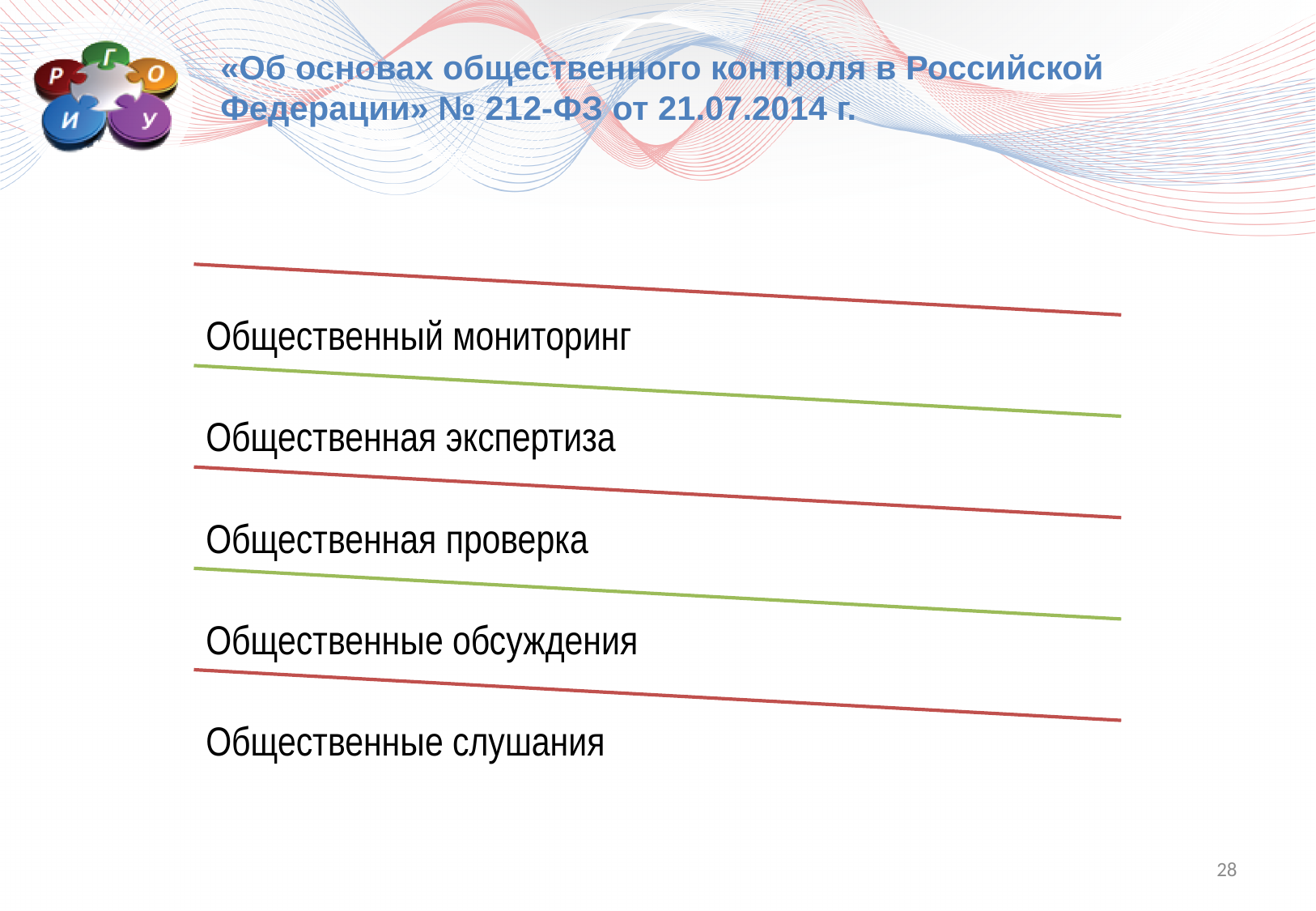

«Об основах общественного контроля в Российской Федерации» № 212-ФЗ от 21.07.2014 г.
Общественный мониторинг
Общественная экспертиза
Общественная проверка
Общественные обсуждения
Общественные слушания
28